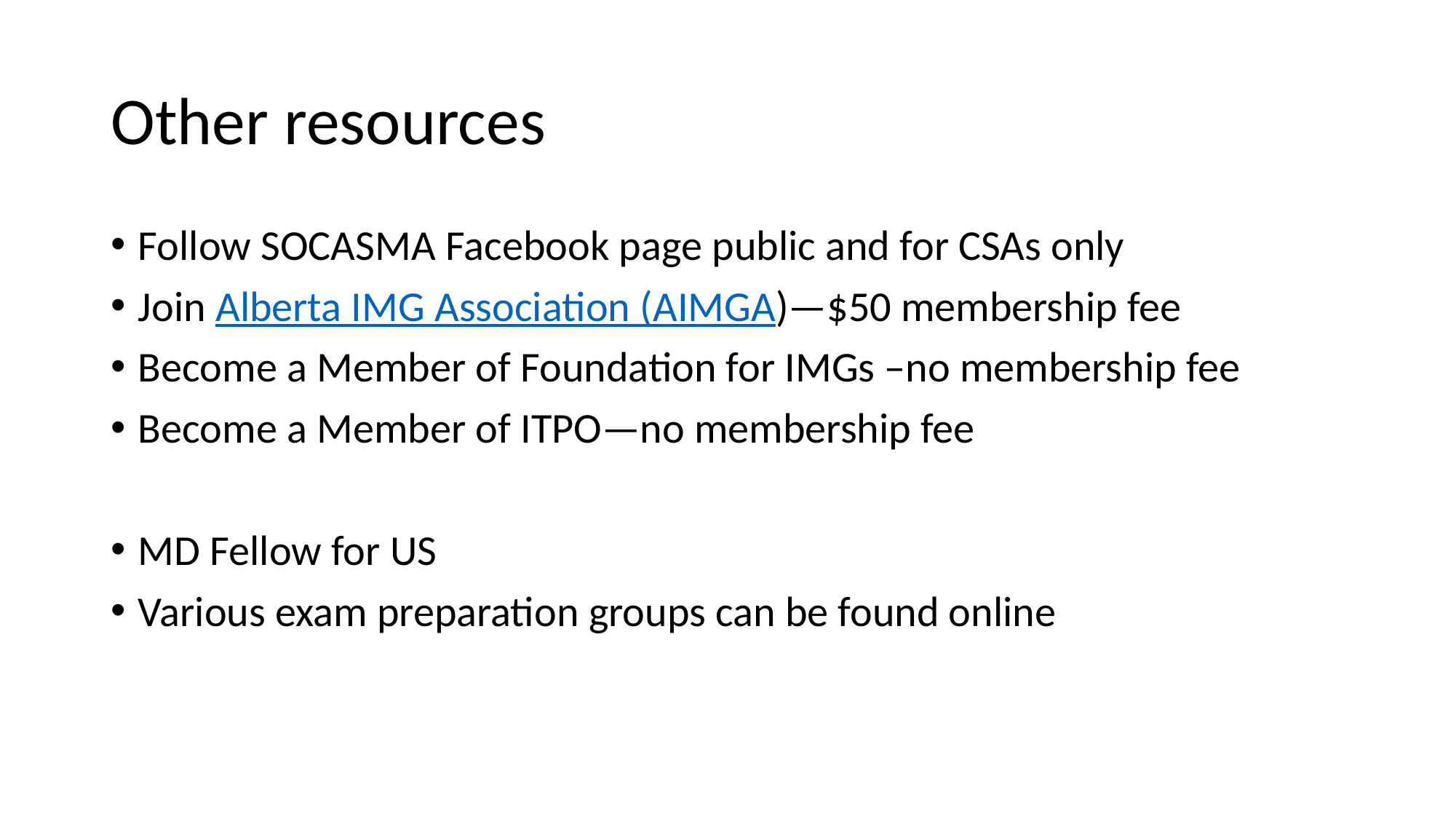

# Other resources
Follow SOCASMA Facebook page public and for CSAs only
Join Alberta IMG Association (AIMGA)—$50 membership fee
Become a Member of Foundation for IMGs –no membership fee
Become a Member of ITPO—no membership fee

MD Fellow for US
Various exam preparation groups can be found online